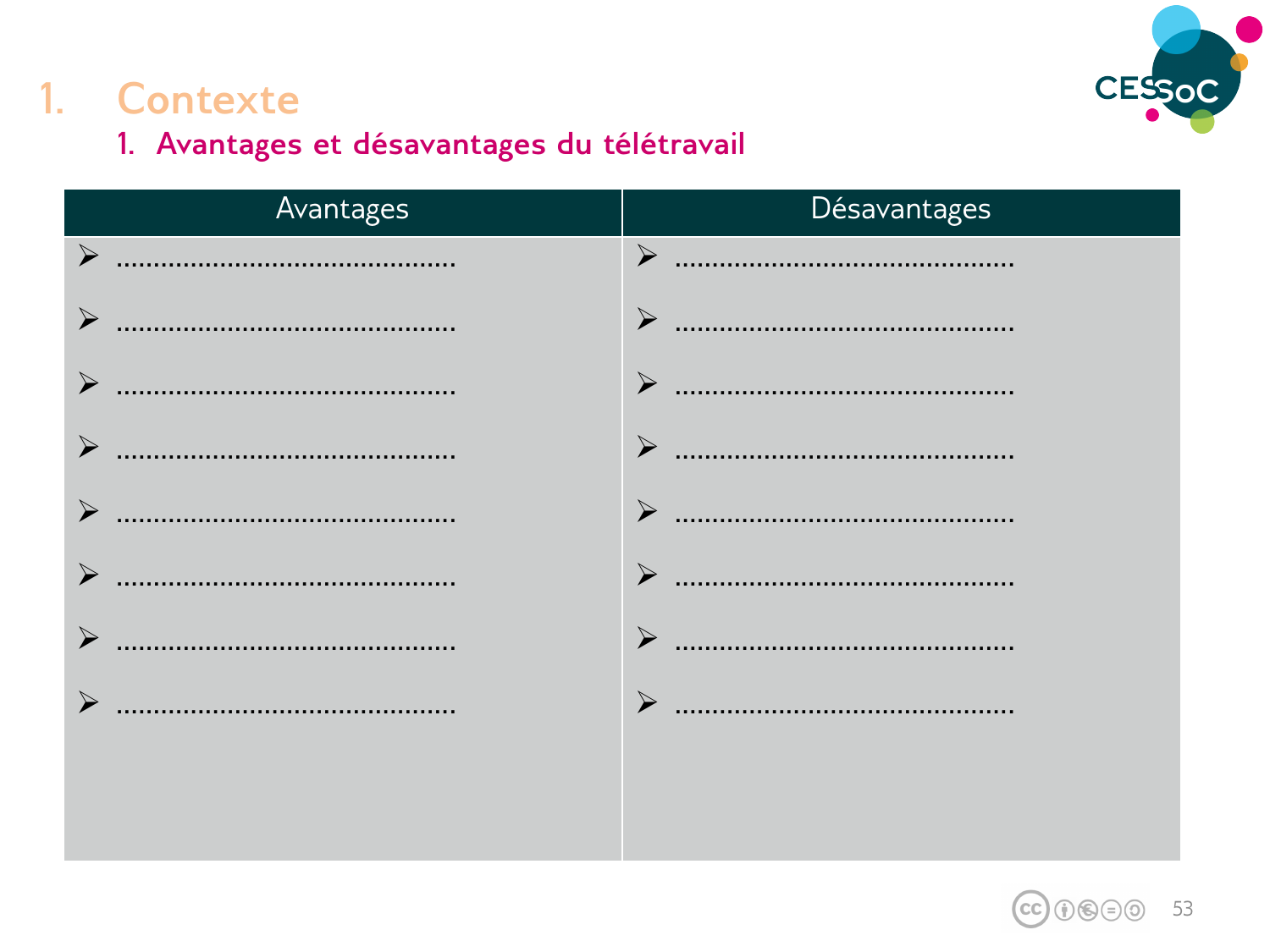

# Contexte 1.  Avantages et désavantages du télétravail

| Avantages | Désavantages |
| --- | --- |
| ………………………………………. ………………………………………. ………………………………………. ………………………………………. ………………………………………. ………………………………………. ………………………………………. ………………………………………. | ………………………………………. ………………………………………. ………………………………………. ………………………………………. ………………………………………. ………………………………………. ………………………………………. ………………………………………. |
53